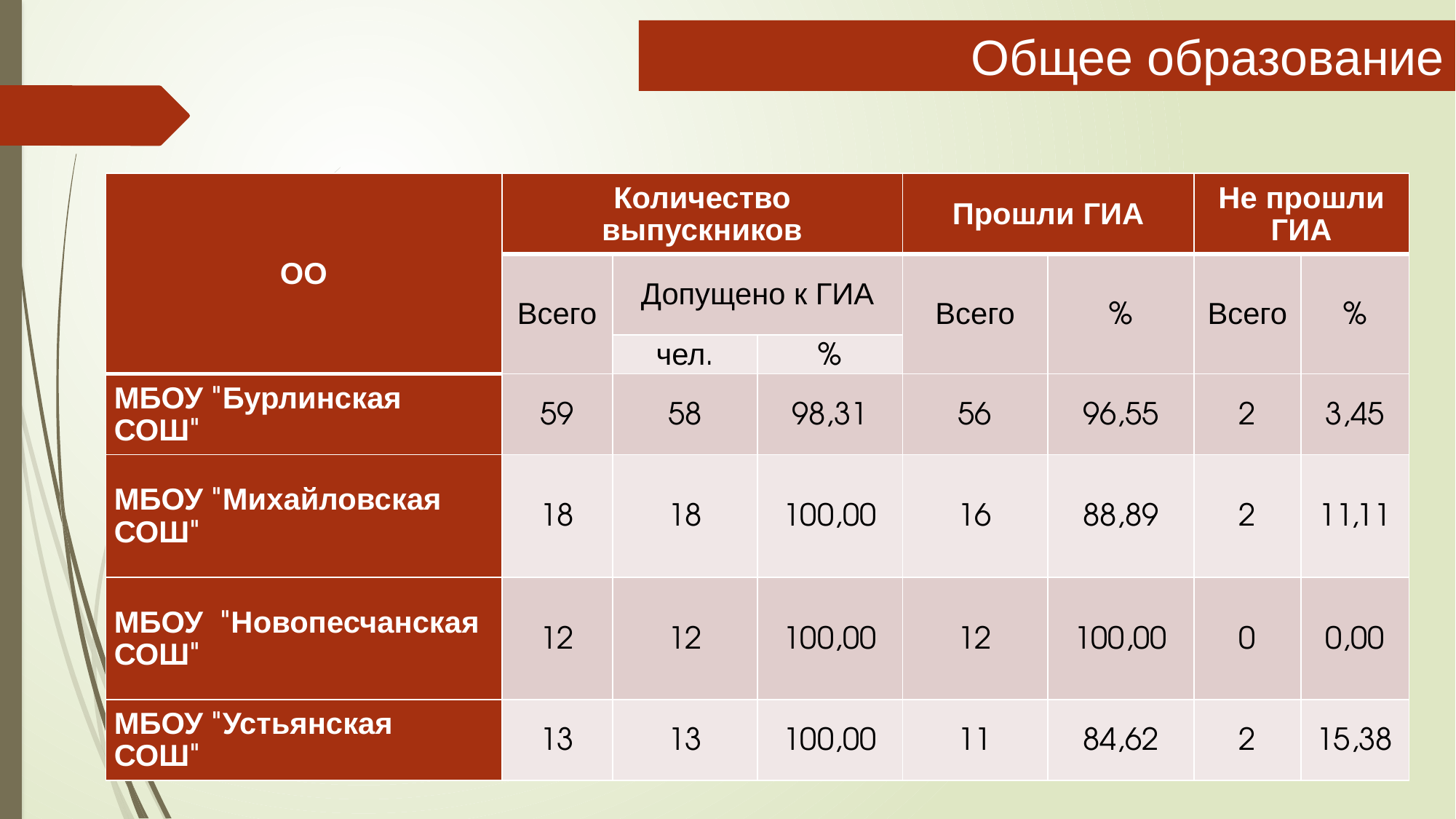

# Общее образование
| ОО | Количество выпускников |  |  | Прошли ГИА |  | Не прошли ГИА |  |
| --- | --- | --- | --- | --- | --- | --- | --- |
|  | Всего | Допущено к ГИА |  | Всего | % | Всего | % |
|  |  | чел. | % |  |  |  |  |
| МБОУ "Бурлинская СОШ" | 59 | 58 | 98,31 | 56 | 96,55 | 2 | 3,45 |
| МБОУ "Михайловская СОШ" | 18 | 18 | 100,00 | 16 | 88,89 | 2 | 11,11 |
| МБОУ "Новопесчанская СОШ" | 12 | 12 | 100,00 | 12 | 100,00 | 0 | 0,00 |
| МБОУ "Устьянская СОШ" | 13 | 13 | 100,00 | 11 | 84,62 | 2 | 15,38 |